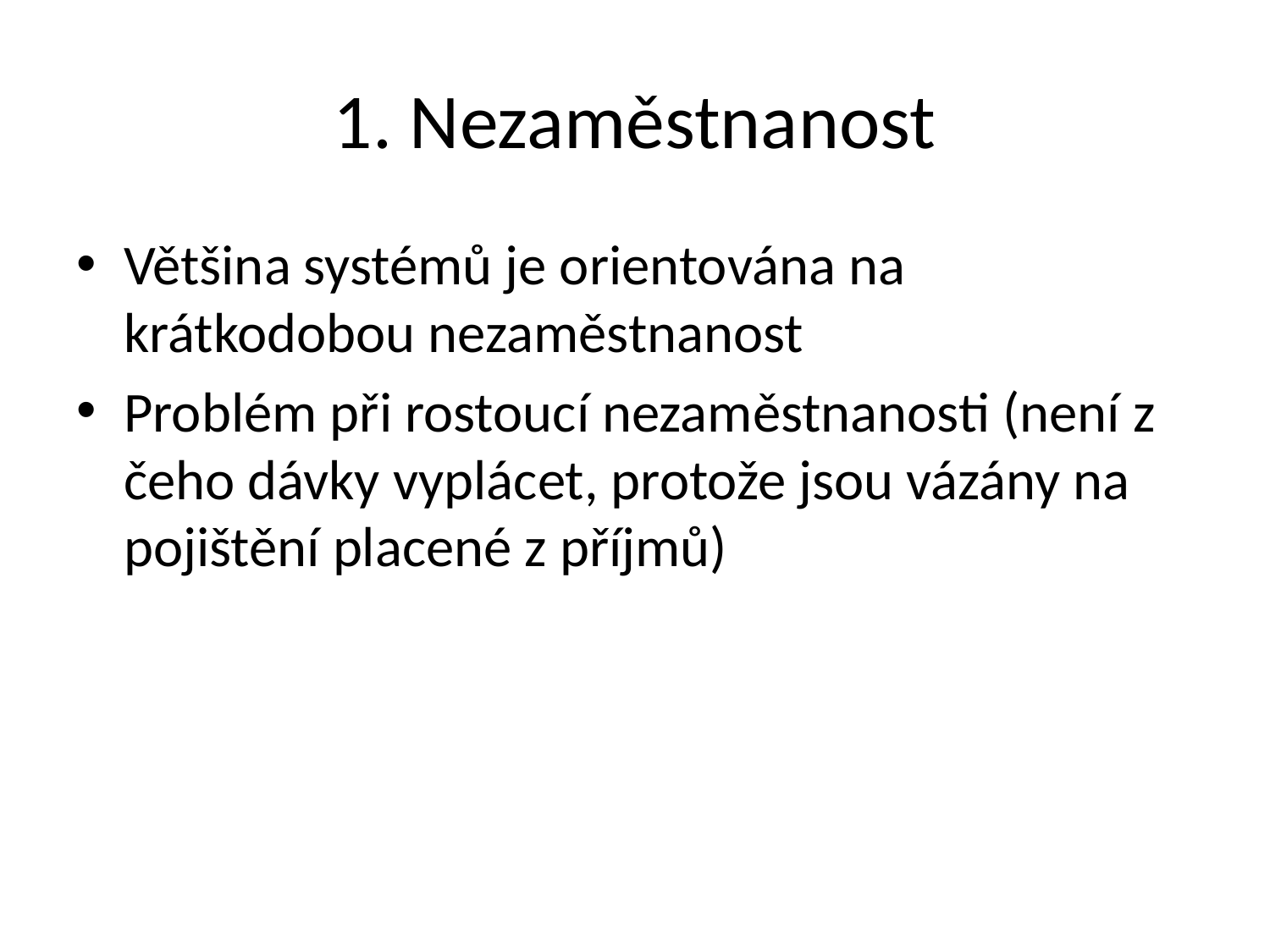

# 1. Nezaměstnanost
Většina systémů je orientována na krátkodobou nezaměstnanost
Problém při rostoucí nezaměstnanosti (není z čeho dávky vyplácet, protože jsou vázány na pojištění placené z příjmů)